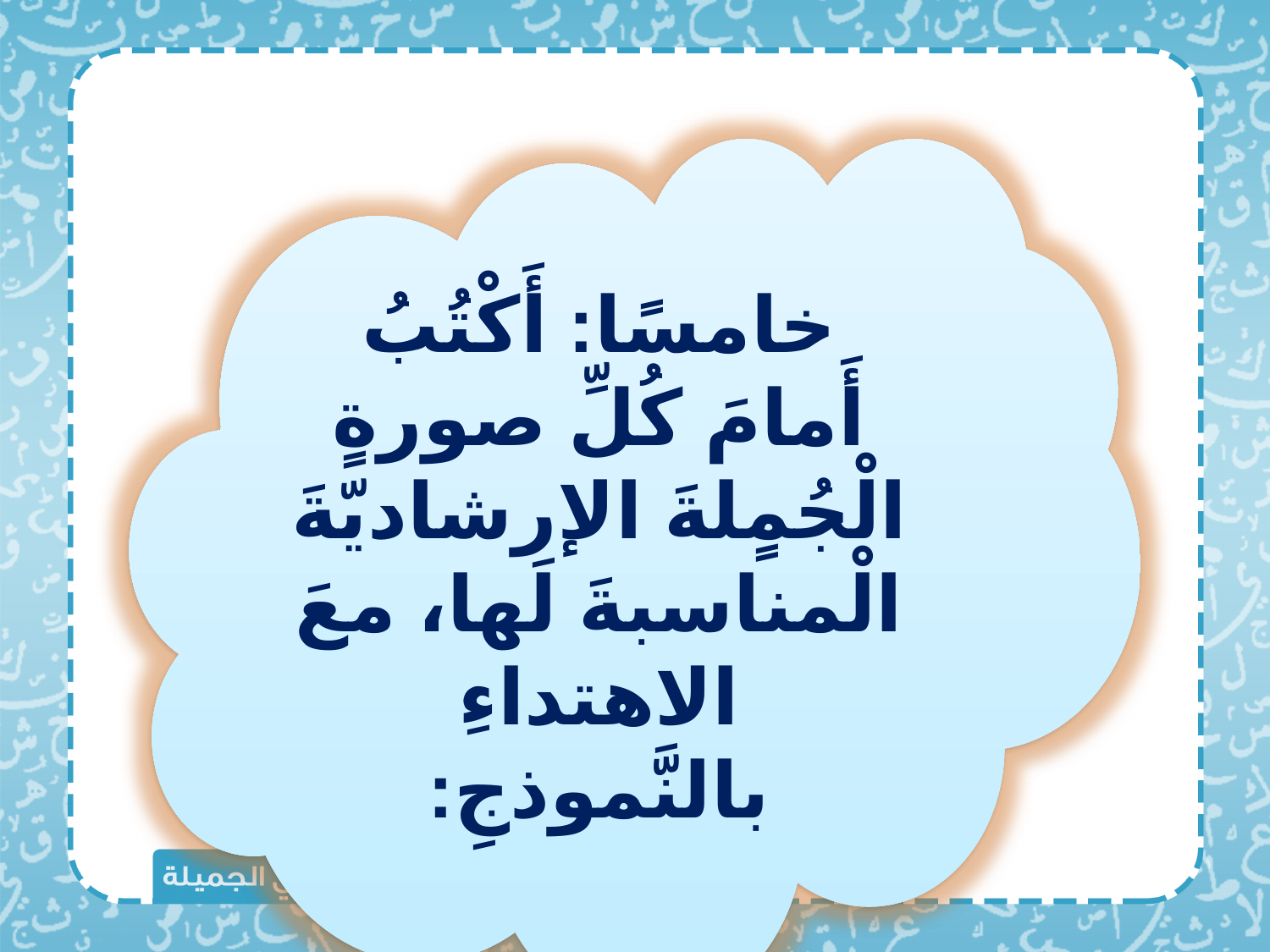

خامسًا: أَكْتُبُ أَمامَ كُلِّ صورةٍ الْجُمٍلةَ الإرشاديّةَ الْمناسبةَ لَها، معَ الاهتداءِ بالنَّموذجِ: